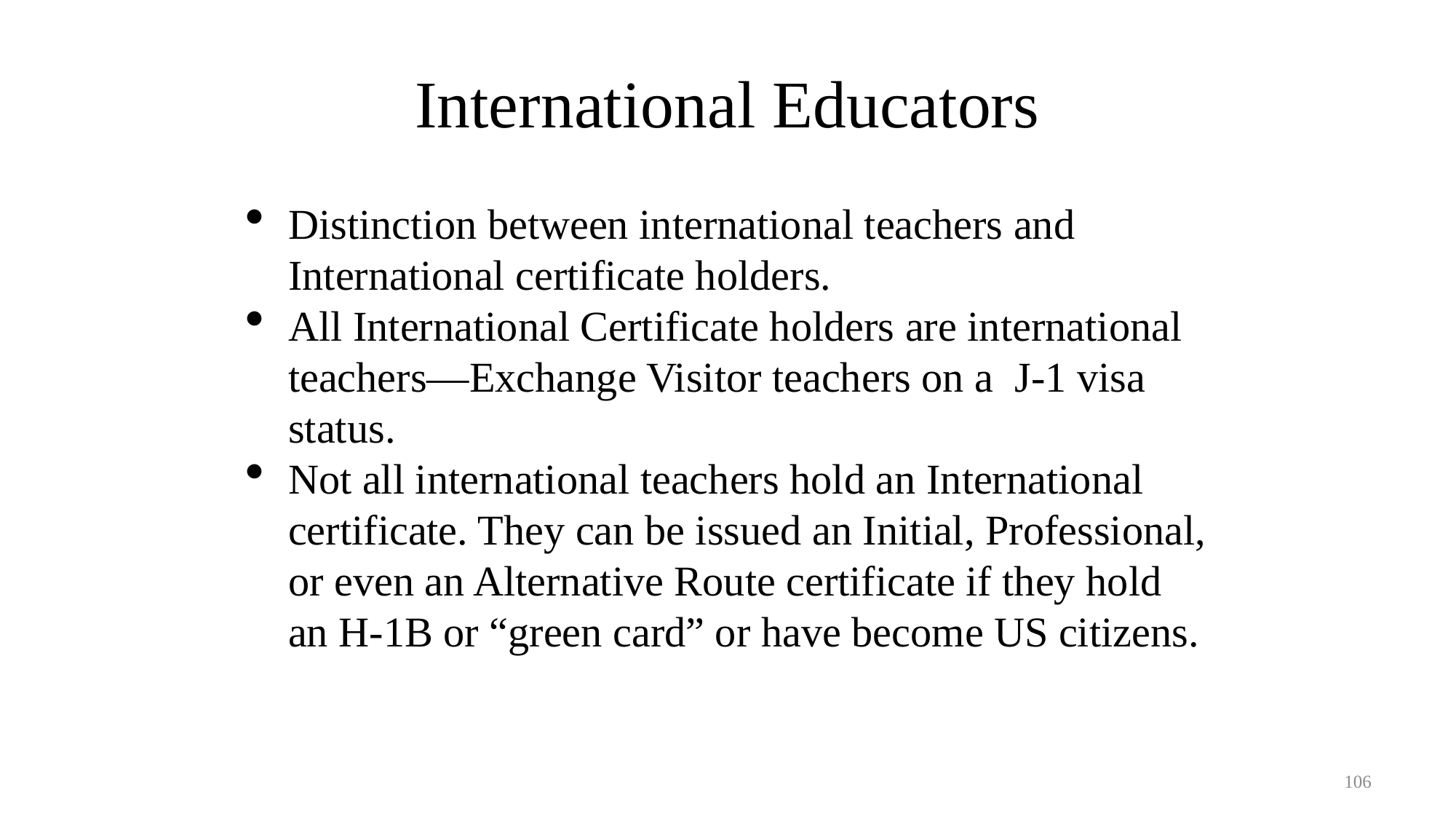

# International Educators
Distinction between international teachers and International certificate holders.
All International Certificate holders are international teachers—Exchange Visitor teachers on a  J-1 visa status.
Not all international teachers hold an International certificate. They can be issued an Initial, Professional, or even an Alternative Route certificate if they hold an H-1B or “green card” or have become US citizens.

106